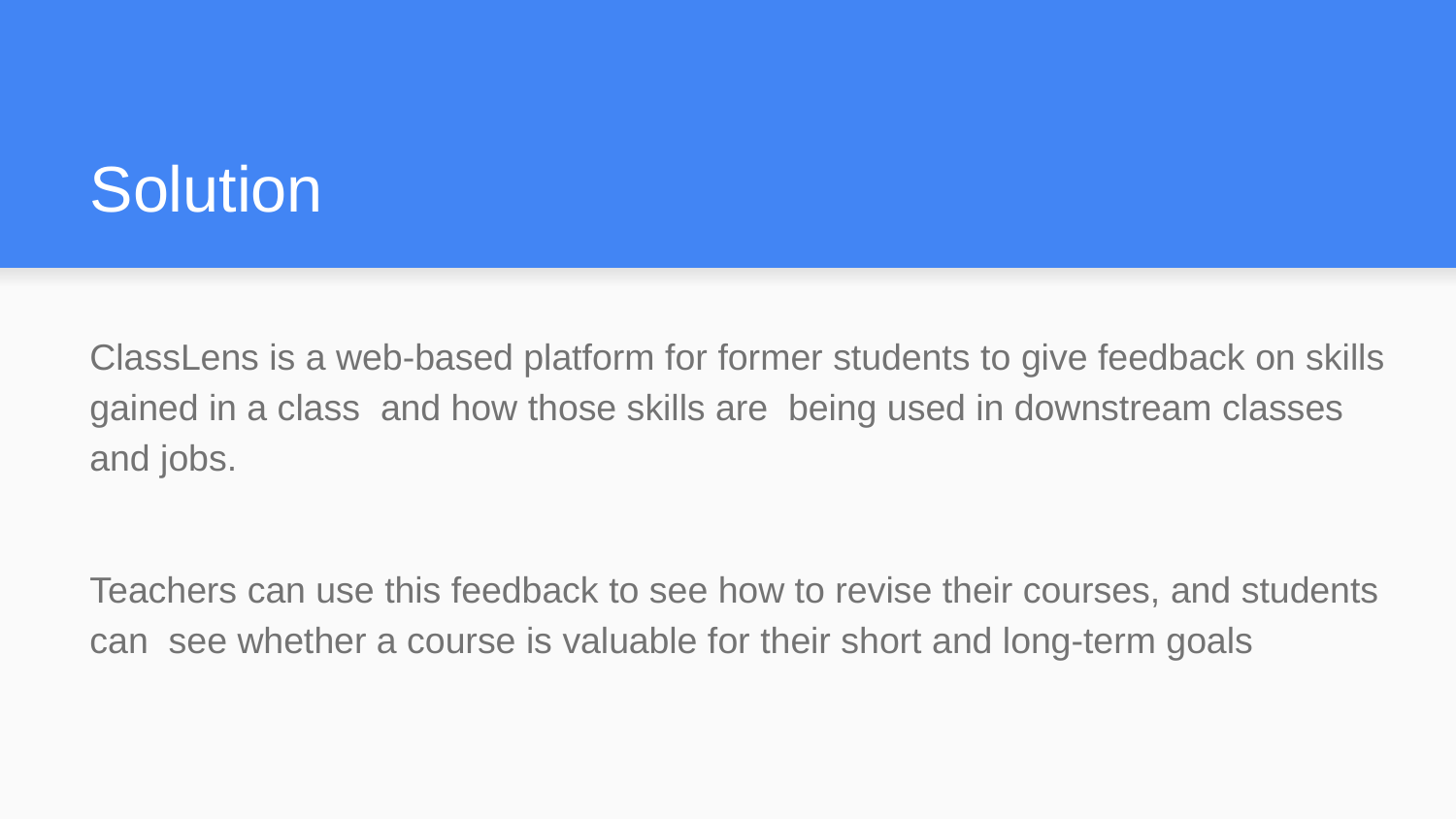

# Solution

ClassLens is a ​web-based ​platform ​for ​former ​students ​to ​give ​feedback ​on ​skills ​gained ​in ​a ​class ​ and how ​those ​skills are ​ being ​used ​in ​downstream ​classes ​and ​jobs.
​Teachers ​can ​use ​this feedback ​to ​see ​how ​to ​revise their courses, ​and ​students ​can ​ see ​whether ​a course ​is ​valuable ​for ​their ​short ​and ​long-term ​goals